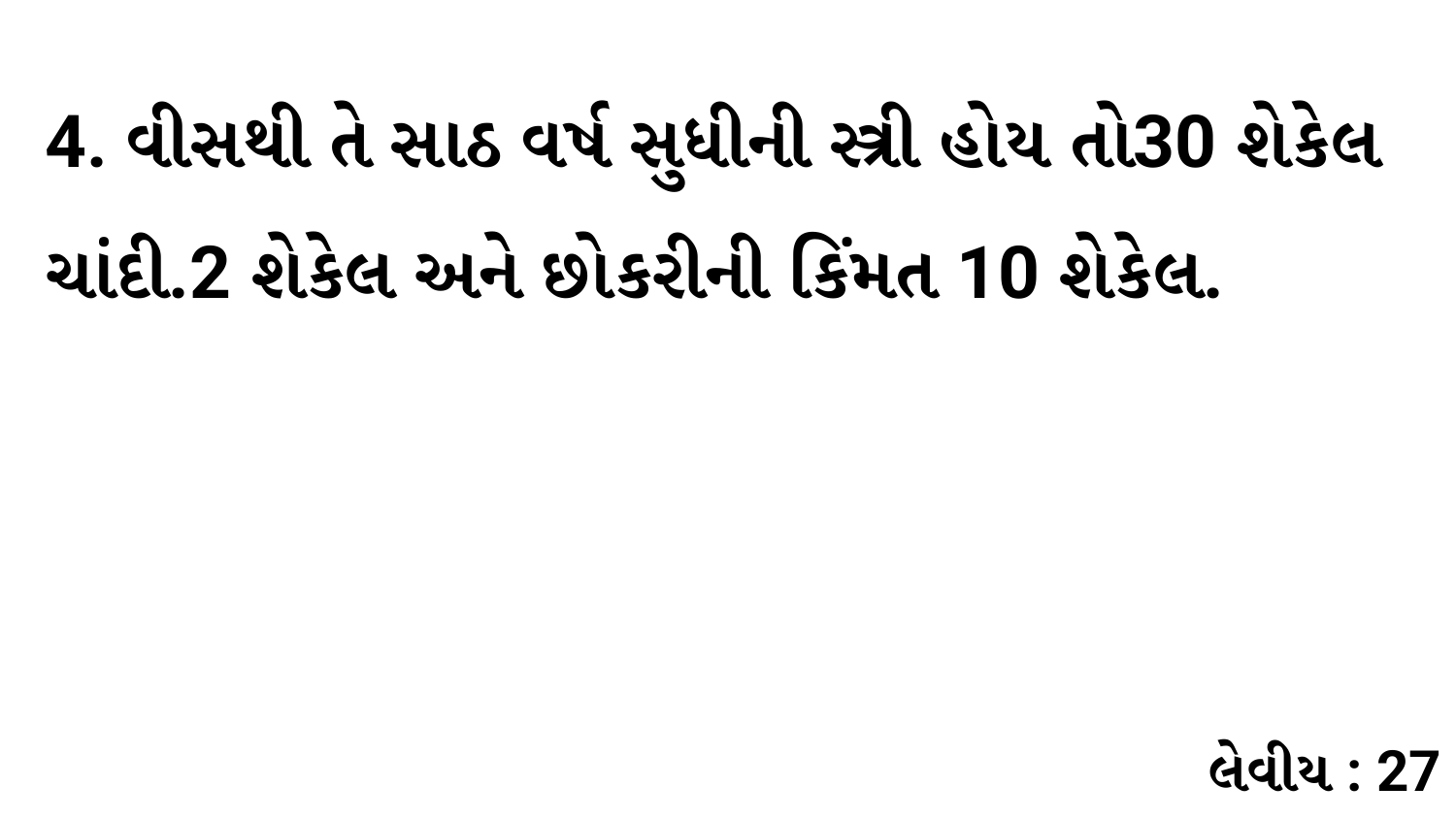

4. વીસથી તે સાઠ વર્ષ સુધીની સ્ત્રી હોય તો30 શેકેલ ચાંદી.2 શેકેલ અને છોકરીની કિંમત 10 શેકેલ.
લેવીય : 27